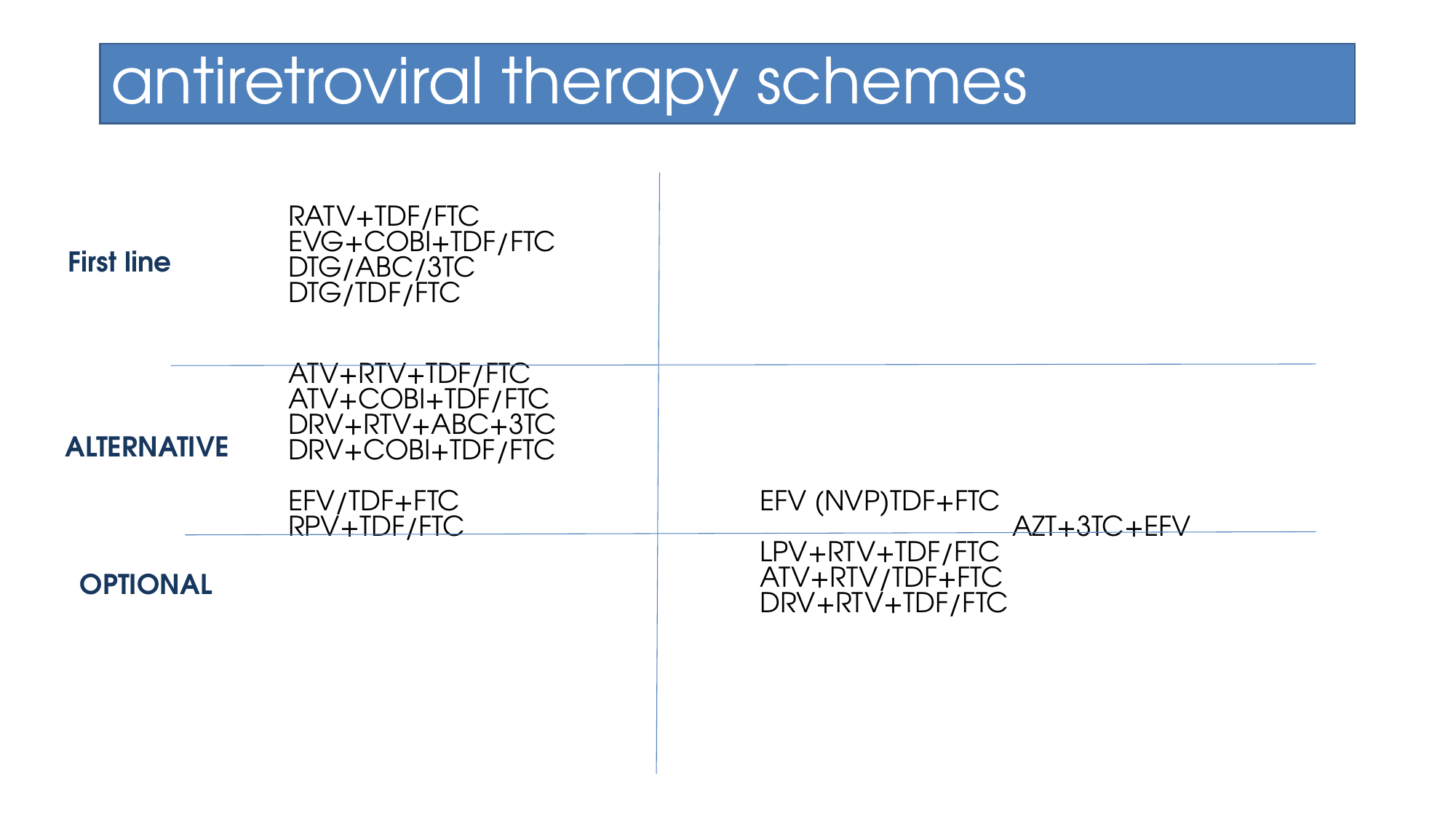

# antiretroviral therapy schemes
|  |  |
| --- | --- |
| RATV+TDF/FTC EVG+COBI+TDF/FTC DTG/ABC/3TC DTG/TDF/FTC |  |
|  |  |
| ATV+RTV+TDF/FTC ATV+COBI+TDF/FTC DRV+RTV+ABC+3TC DRV+COBI+TDF/FTC EFV/TDF+FTC RPV+TDF/FTC | EFV (NVP)TDF+FTC AZT+3TC+EFV LPV+RTV+TDF/FTC ATV+RTV/TDF+FTC DRV+RTV+TDF/FTC |
|  |  |
First line
ALTERNATIVE
OPTIONAL